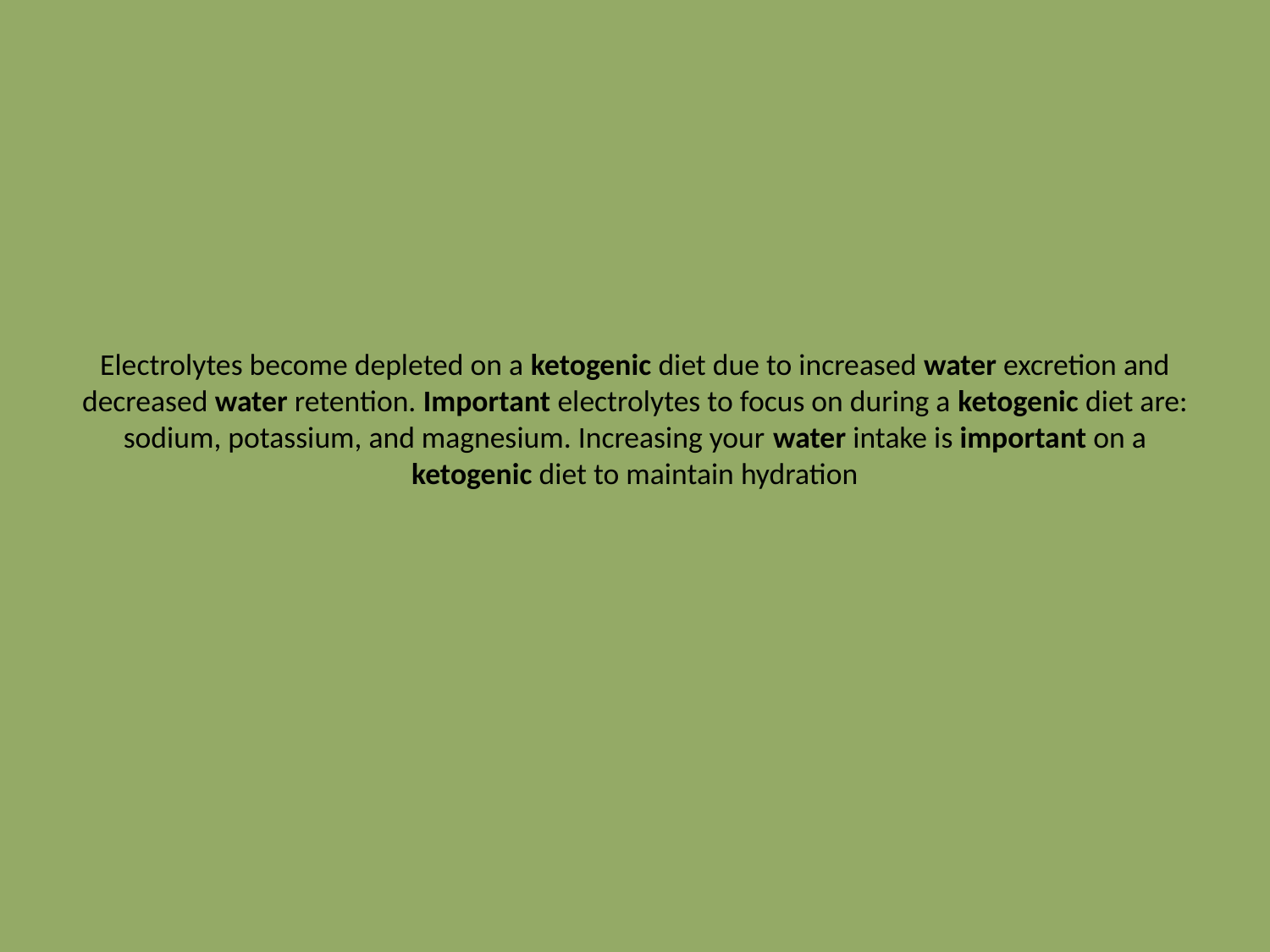

# Electrolytes become depleted on a ketogenic diet due to increased water excretion and decreased water retention. Important electrolytes to focus on during a ketogenic diet are: sodium, potassium, and magnesium. Increasing your water intake is important on a ketogenic diet to maintain hydration